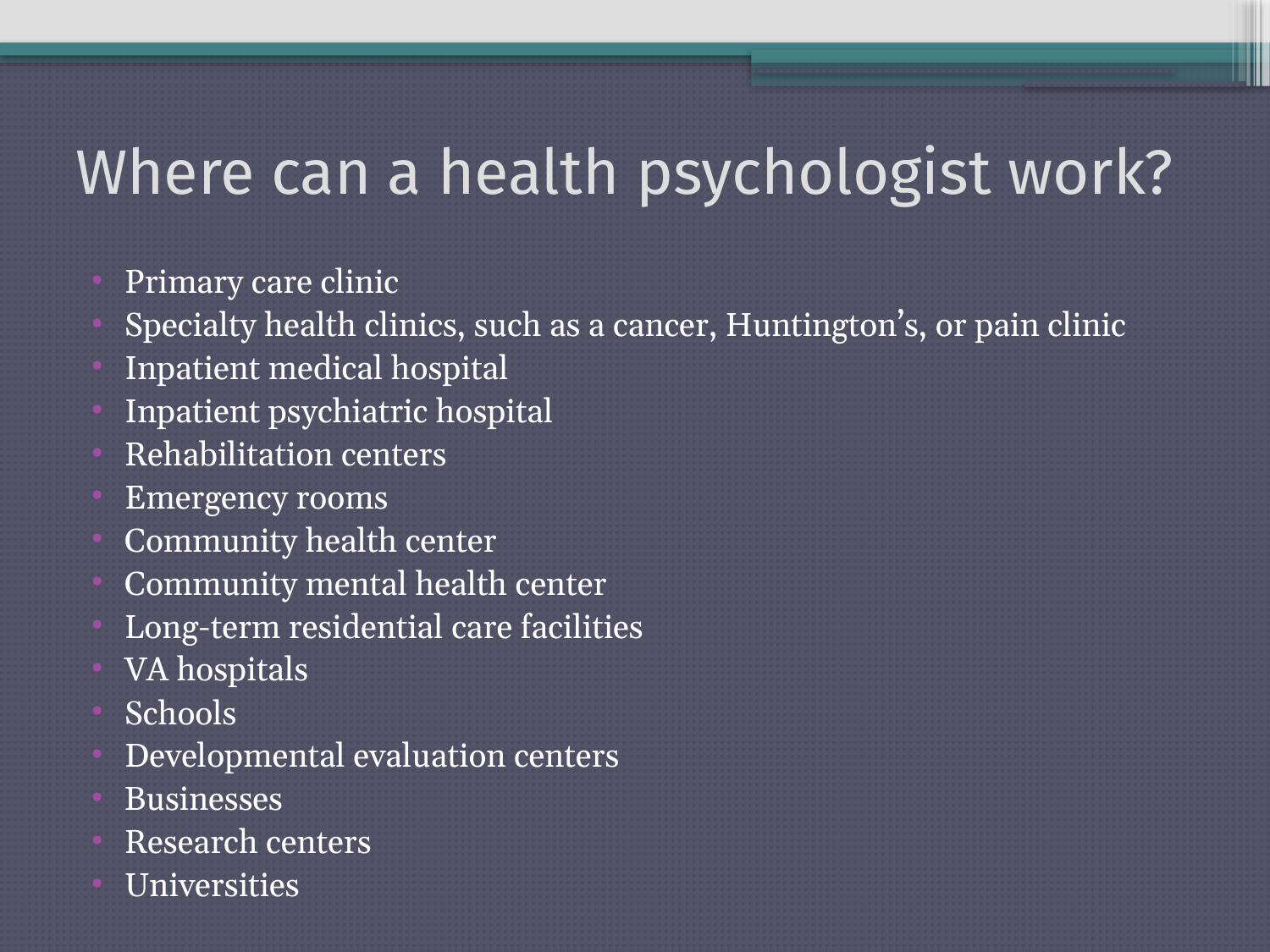

# Where can a health psychologist work?
Primary care clinic
Specialty health clinics, such as a cancer, Huntington’s, or pain clinic
Inpatient medical hospital
Inpatient psychiatric hospital
Rehabilitation centers
Emergency rooms
Community health center
Community mental health center
Long-term residential care facilities
VA hospitals
Schools
Developmental evaluation centers
Businesses
Research centers
Universities